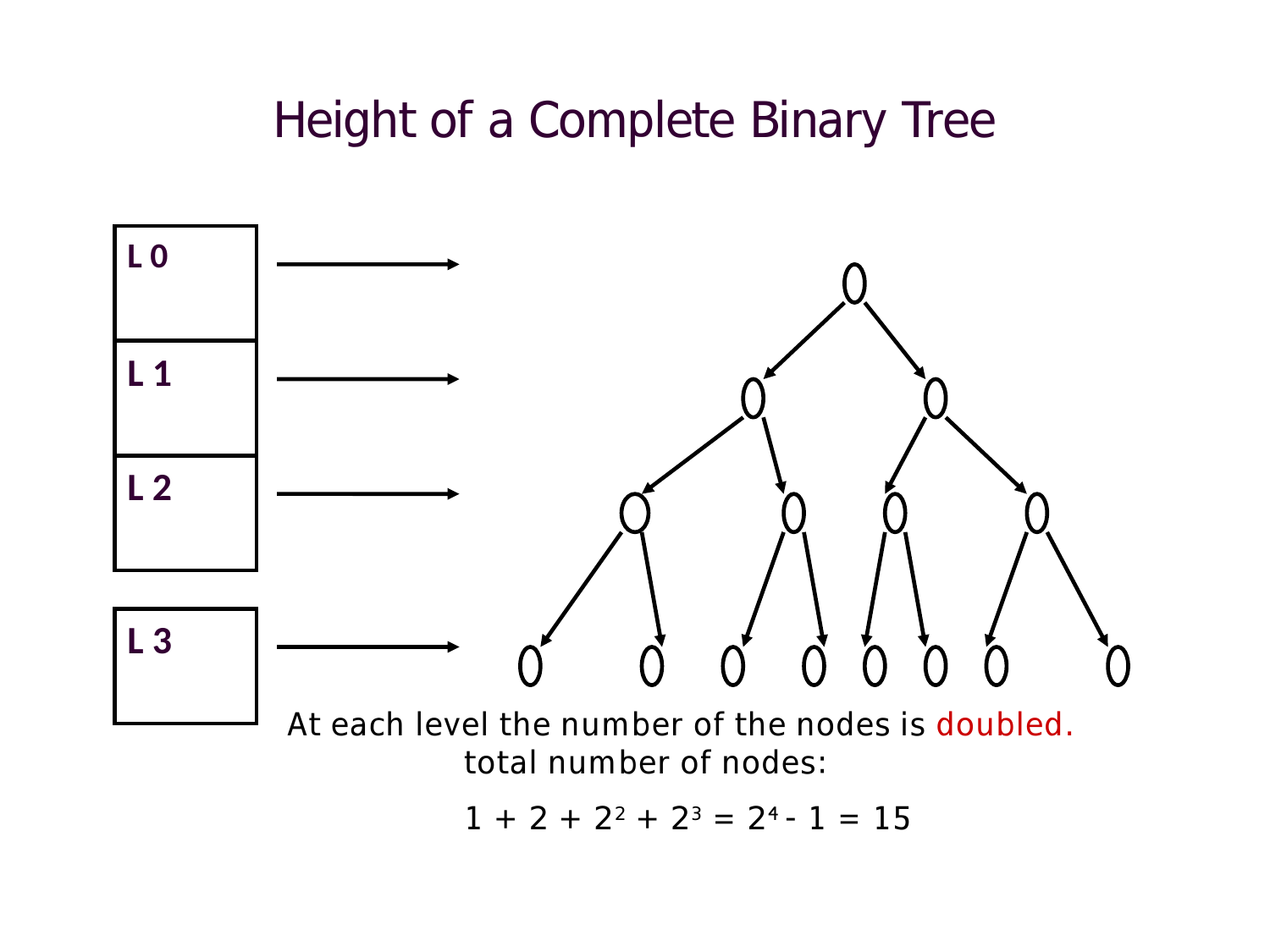

# Height of a Complete Binary Tree
L 0

L 1

L 2

L 3

At each level the number of the nodes is doubled.
                   total number of nodes:
                   1 + 2 + 22 + 23 = 24 - 1 = 15